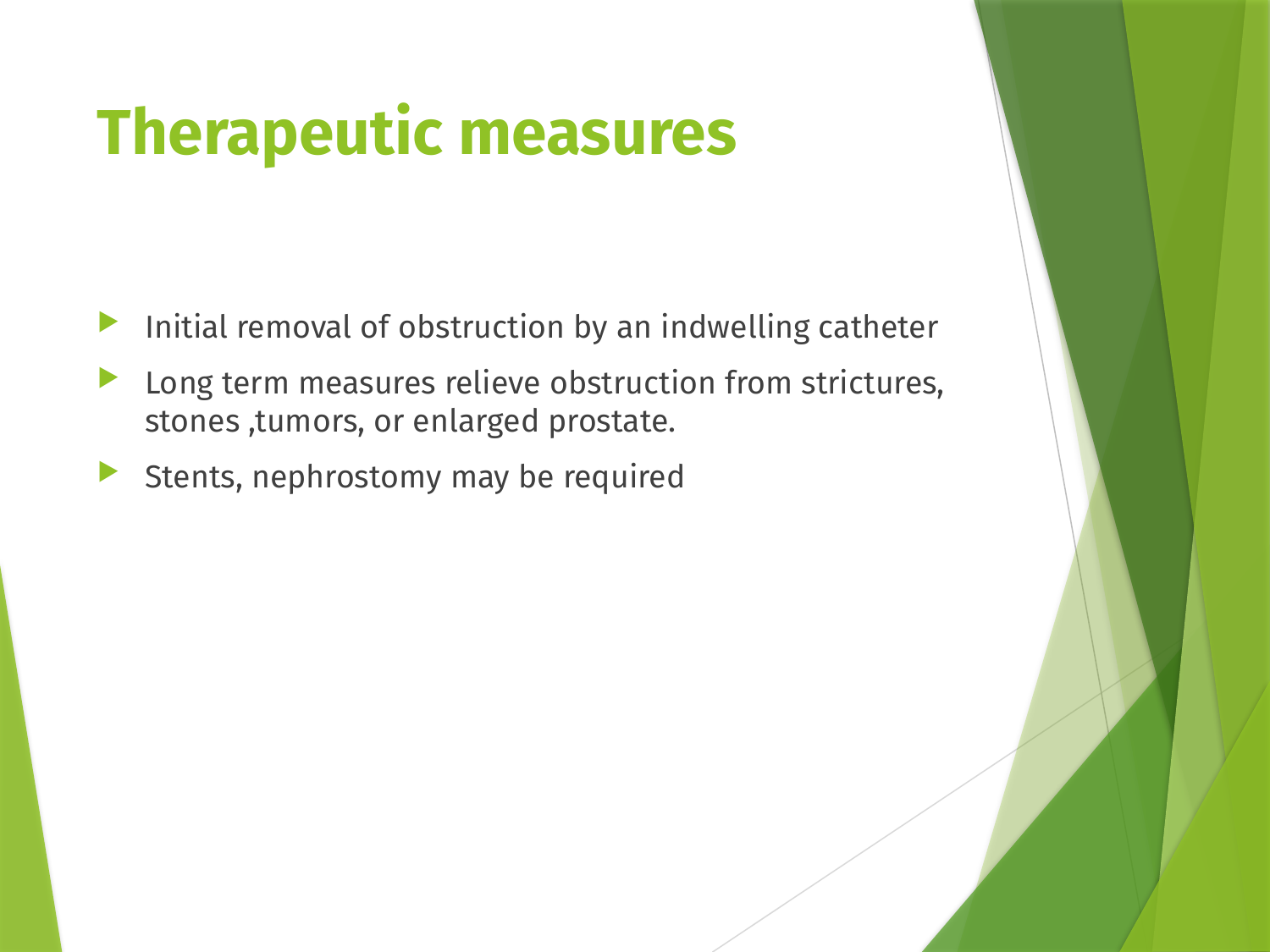

# Therapeutic measures
Initial removal of obstruction by an indwelling catheter
Long term measures relieve obstruction from strictures, stones ,tumors, or enlarged prostate.
Stents, nephrostomy may be required